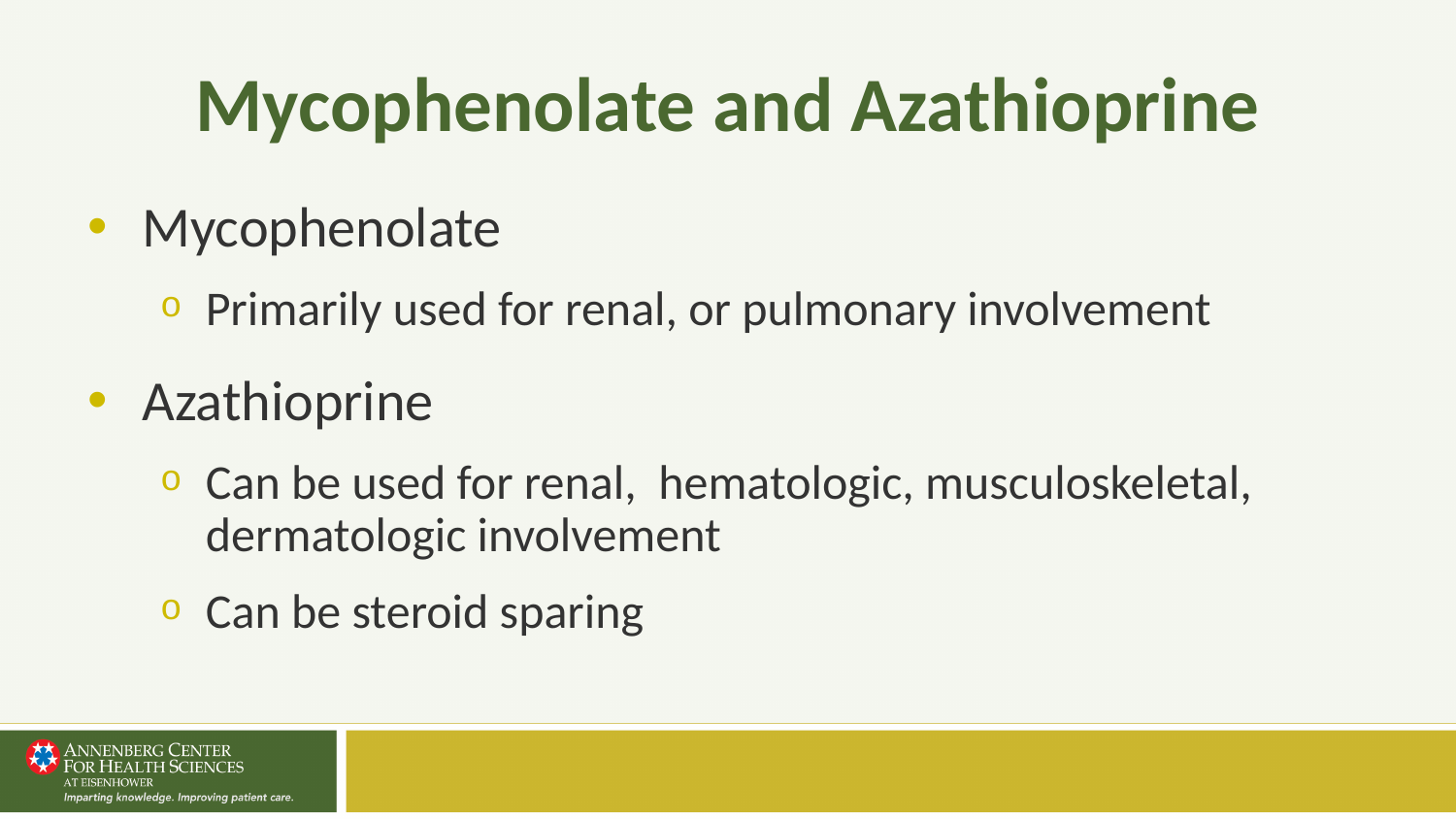

# Mycophenolate and Azathioprine
Mycophenolate
Primarily used for renal, or pulmonary involvement
Azathioprine
Can be used for renal,  hematologic, musculoskeletal, dermatologic involvement
Can be steroid sparing